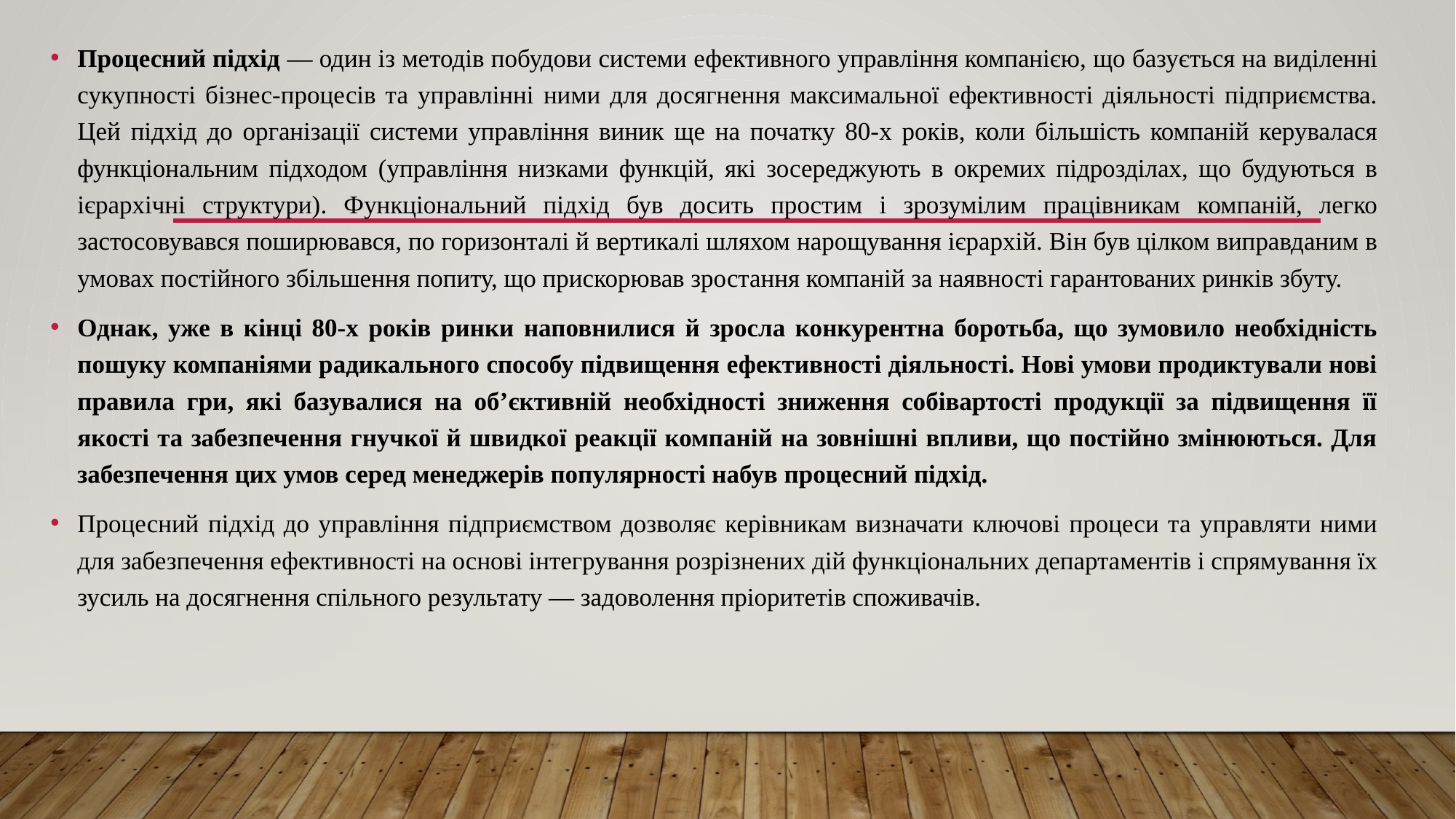

Процесний підхід — один із методів побудови системи ефективного управління компанією, що базується на виділенні сукупності бізнес-процесів та управлінні ними для досягнення максимальної ефективності діяльності підприємства. Цей підхід до організації системи управління виник ще на початку 80-х років, коли більшість компаній керувалася функціональним підходом (управління низками функцій, які зосереджують в окремих підрозділах, що будуються в ієрархічні структури). Функціональний підхід був досить простим і зрозумілим працівникам компаній, легко застосовувався поширювався, по горизонталі й вертикалі шляхом нарощування ієрархій. Він був цілком виправданим в умовах постійного збільшення попиту, що прискорював зростання компаній за наявності гарантованих ринків збуту.
Однак, уже в кінці 80-х років ринки наповнилися й зросла конкурентна боротьба, що зумовило необхідність пошуку компаніями радикального способу підвищення ефективності діяльності. Нові умови продиктували нові правила гри, які базувалися на об’єктивній необхідності зниження собівартості продукції за підвищення її якості та забезпечення гнучкої й швидкої реакції компаній на зовнішні впливи, що постійно змінюються. Для забезпечення цих умов серед менеджерів популярності набув процесний підхід.
Процесний підхід до управління підприємством дозволяє керівникам визначати ключові процеси та управляти ними для забезпечення ефективності на основі інтегрування розрізнених дій функціональних департаментів і спрямування їх зусиль на досягнення спільного результату — задоволення пріоритетів споживачів.